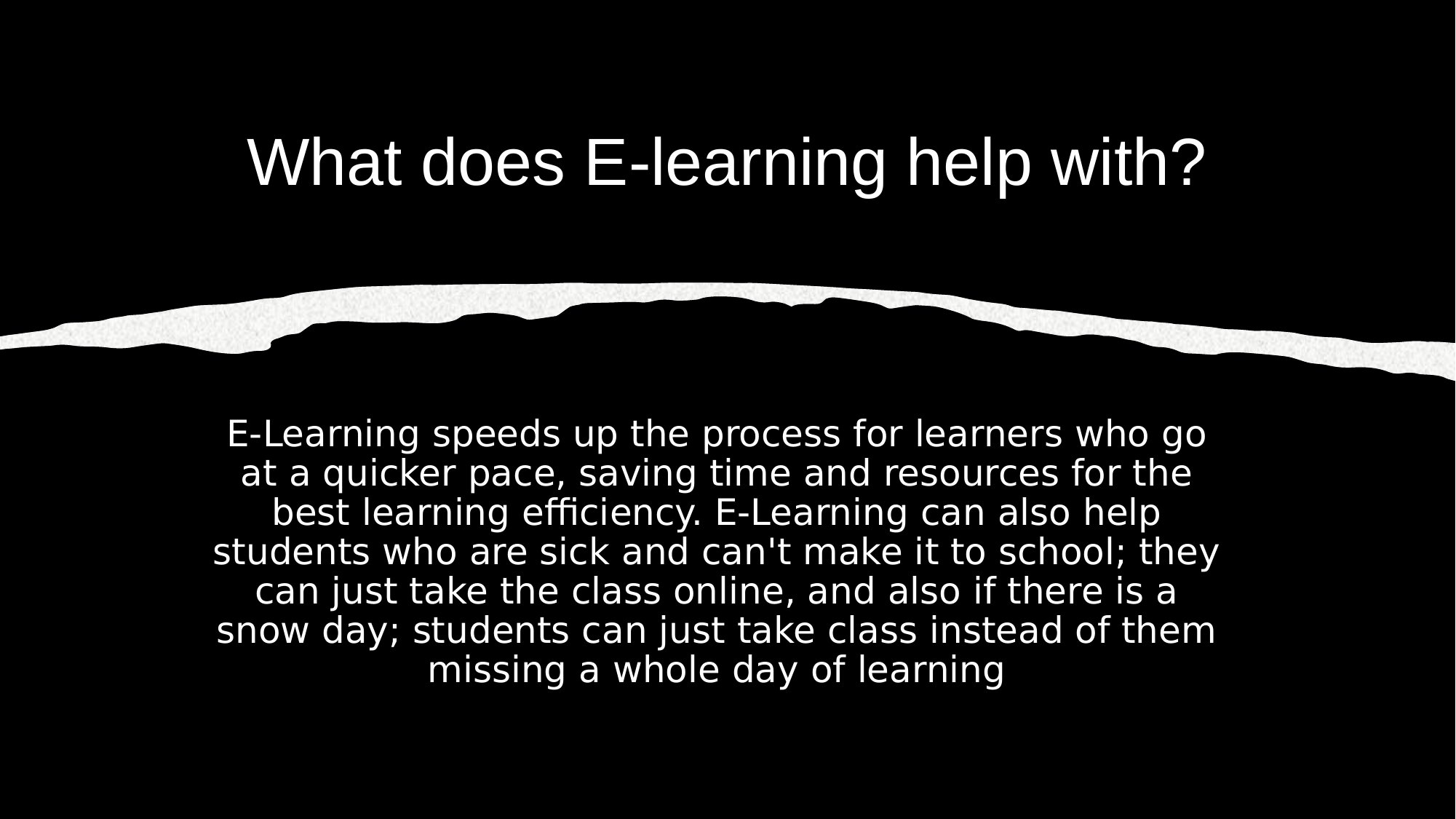

# What does E-learning help with?

E-Learning speeds up the process for learners who go at a quicker pace, saving time and resources for the best learning efficiency. E-Learning can also help students who are sick and can't make it to school; they can just take the class online, and also if there is a snow day; students can just take class instead of them missing a whole day of learning